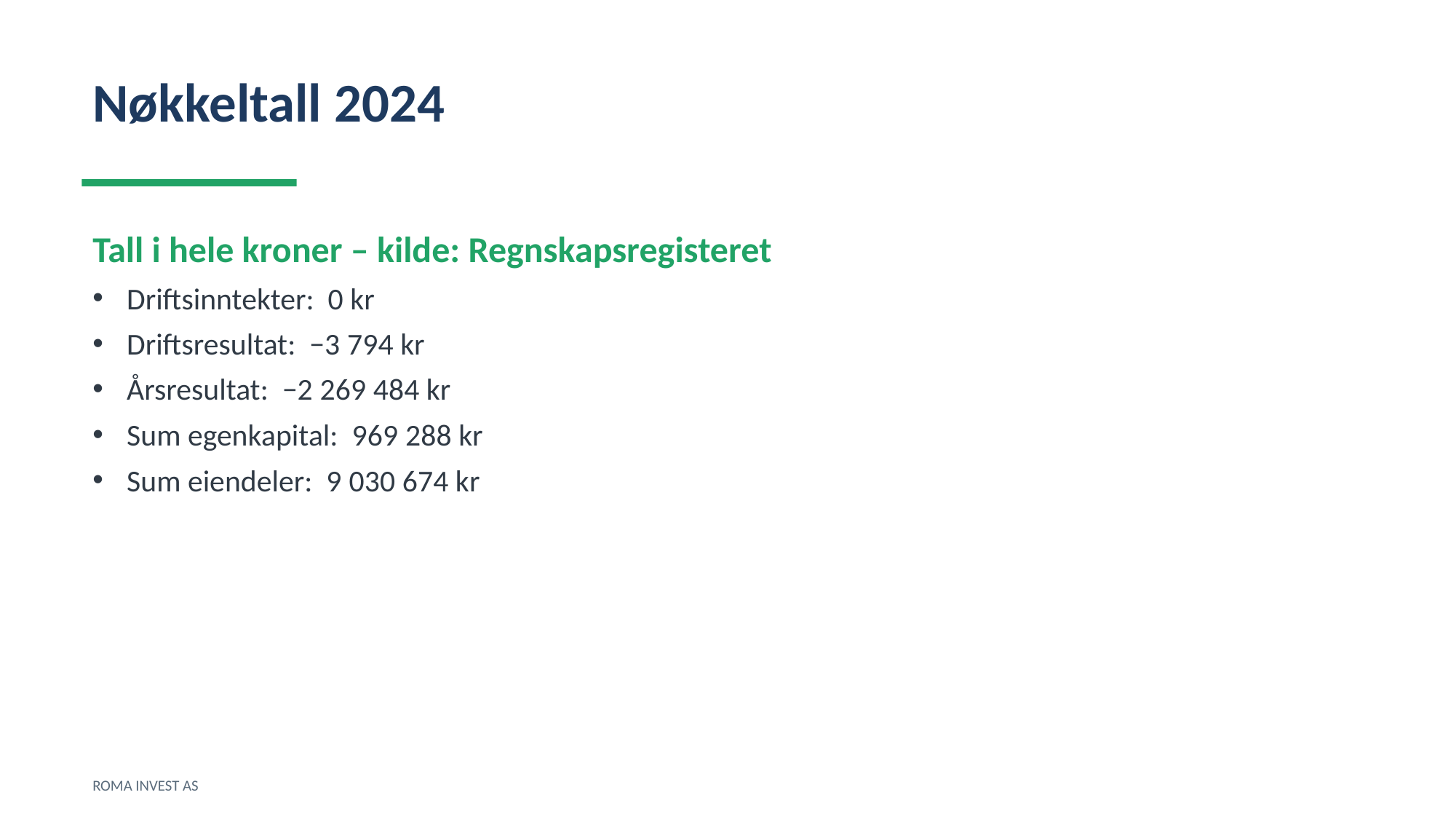

Nøkkeltall 2024

Tall i hele kroner – kilde: Regnskapsregisteret
Driftsinntekter:  0 kr
Driftsresultat:  −3 794 kr
Årsresultat:  −2 269 484 kr
Sum egenkapital:  969 288 kr
Sum eiendeler:  9 030 674 kr
ROMA INVEST AS